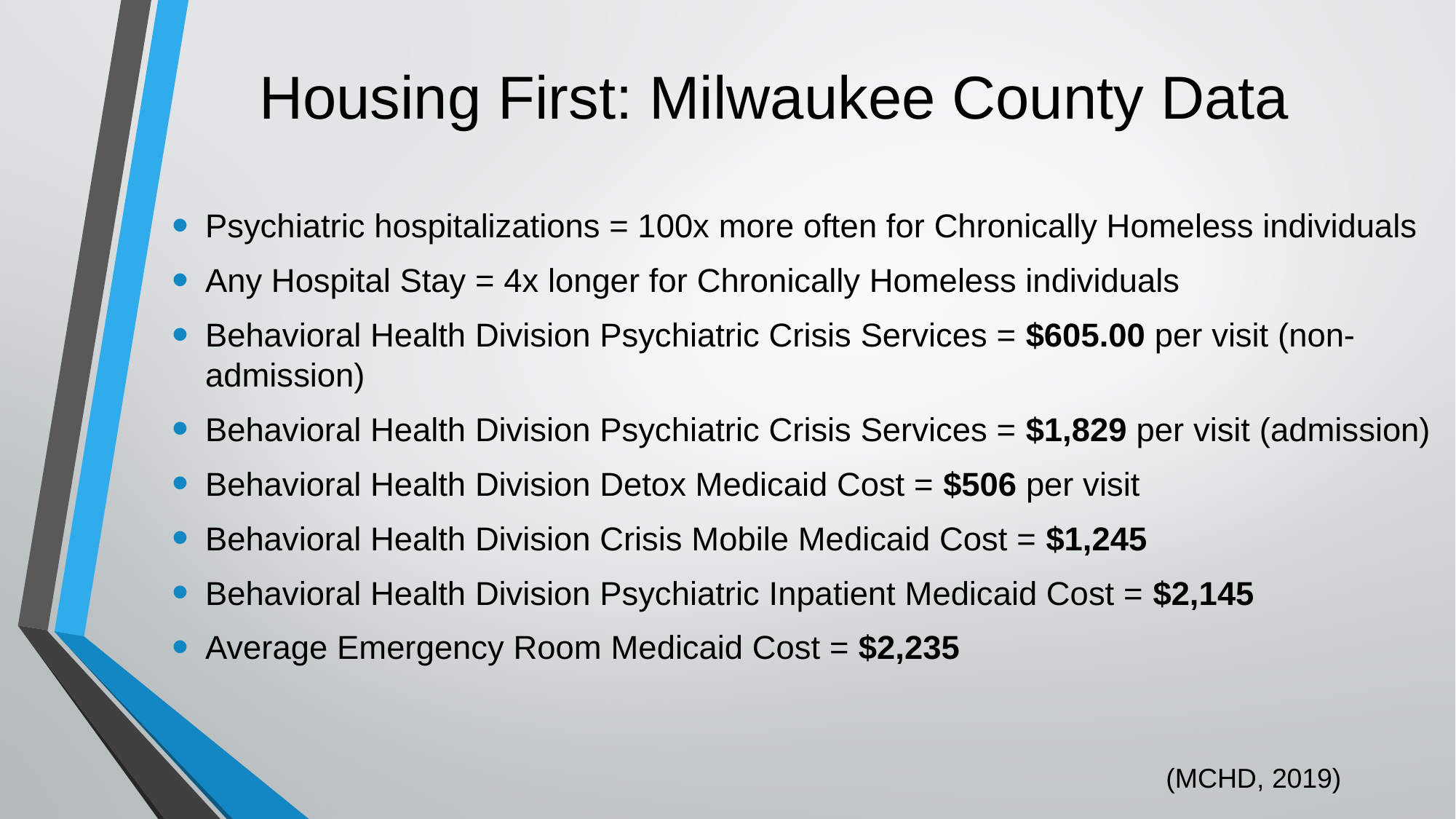

# Housing First: Milwaukee County Data
Psychiatric hospitalizations = 100x more often for Chronically Homeless individuals
Any Hospital Stay = 4x longer for Chronically Homeless individuals
Behavioral Health Division Psychiatric Crisis Services = $605.00 per visit (non-admission)
Behavioral Health Division Psychiatric Crisis Services = $1,829 per visit (admission)
Behavioral Health Division Detox Medicaid Cost = $506 per visit
Behavioral Health Division Crisis Mobile Medicaid Cost = $1,245
Behavioral Health Division Psychiatric Inpatient Medicaid Cost = $2,145
Average Emergency Room Medicaid Cost = $2,235
(MCHD, 2019)